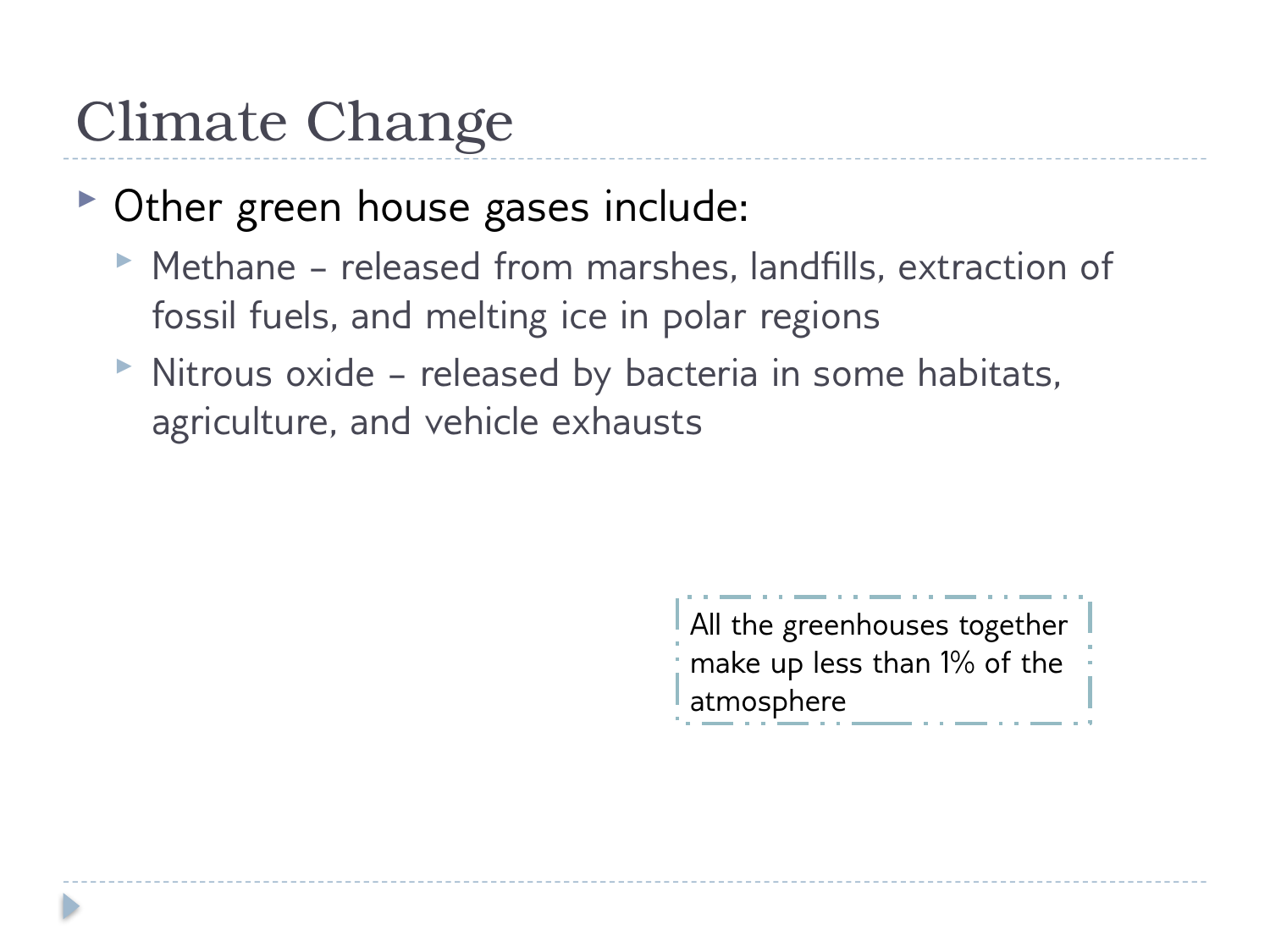

# Climate Change
Other green house gases include:
Methane – released from marshes, landfills, extraction of fossil fuels, and melting ice in polar regions
Nitrous oxide – released by bacteria in some habitats, agriculture, and vehicle exhausts
All the greenhouses together make up less than 1% of the atmosphere